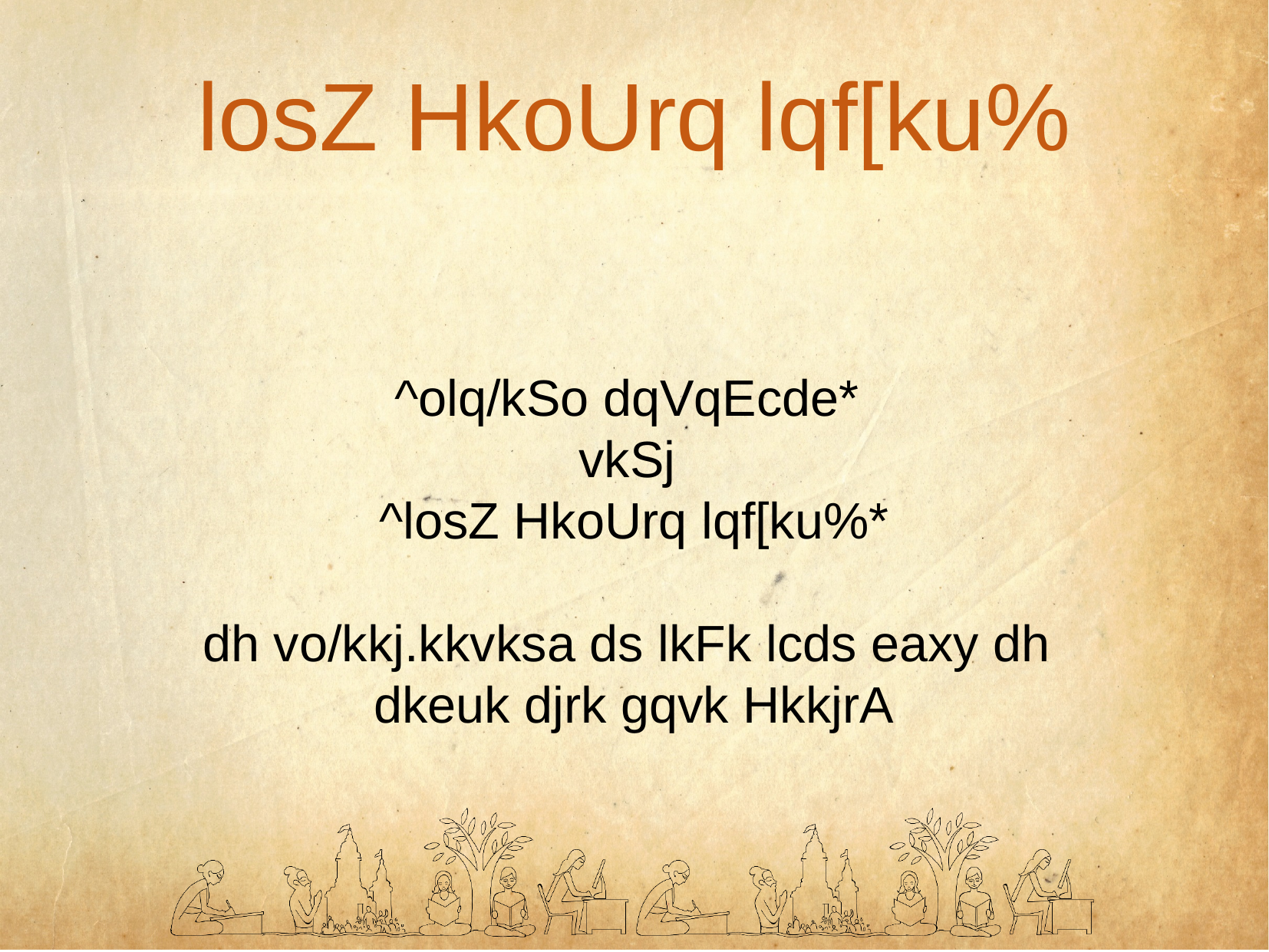

losZ HkoUrq lqf[ku%
^olq/kSo dqVqEcde*
vkSj
^losZ HkoUrq lqf[ku%*
dh vo/kkj.kkvksa ds lkFk lcds eaxy dh
dkeuk djrk gqvk HkkjrA